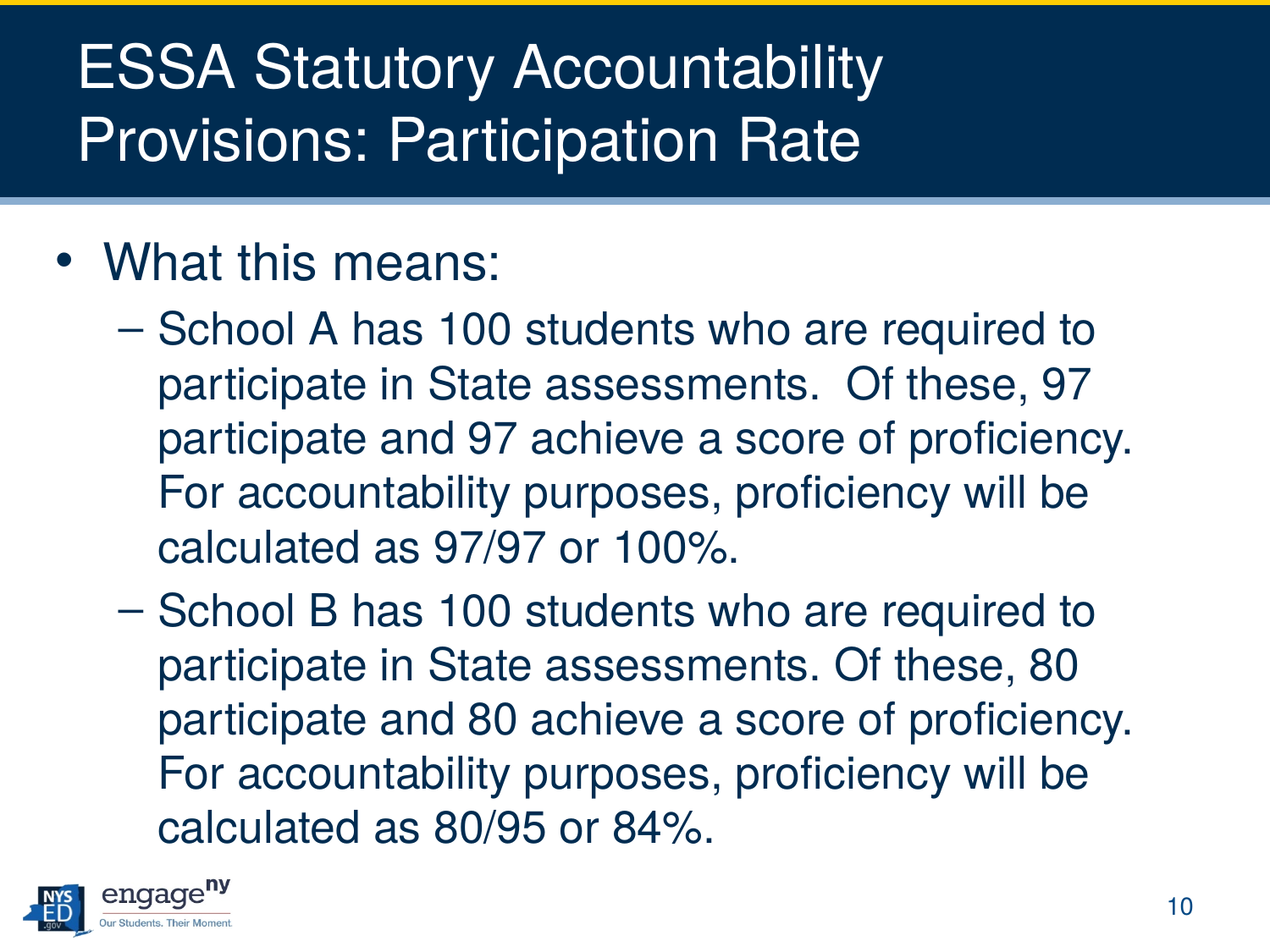

# ESSA Statutory Accountability Provisions: Participation Rate
What this means:
School A has 100 students who are required to participate in State assessments.  Of these, 97 participate and 97 achieve a score of proficiency. For accountability purposes, proficiency will be calculated as 97/97 or 100%.
School B has 100 students who are required to participate in State assessments. Of these, 80 participate and 80 achieve a score of proficiency. For accountability purposes, proficiency will be calculated as 80/95 or 84%.
10